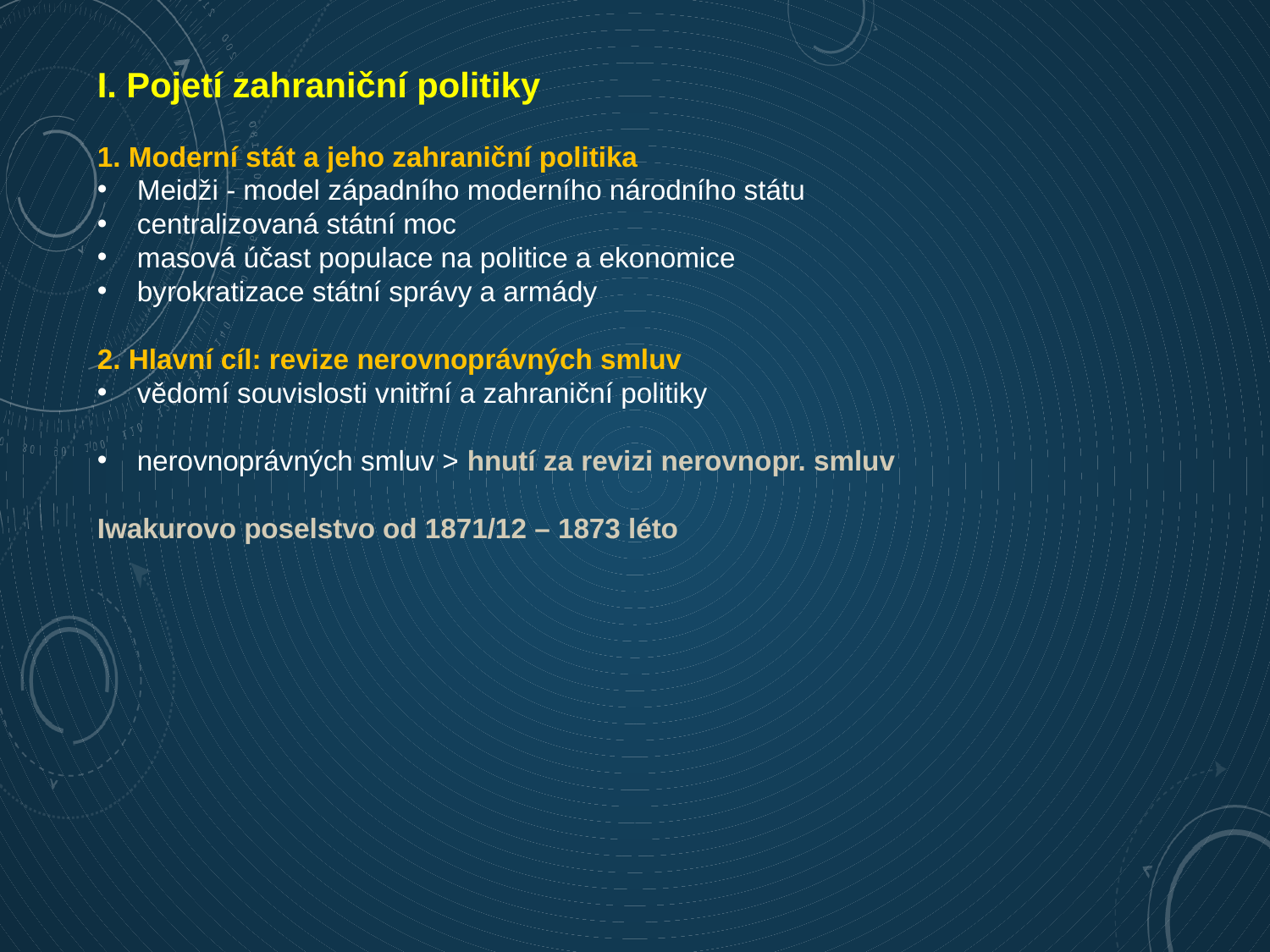

I. Pojetí zahraniční politiky

1. Moderní stát a jeho zahraniční politika
Meidži - model západního moderního národního státu
centralizovaná státní moc
masová účast populace na politice a ekonomice
byrokratizace státní správy a armády

2. Hlavní cíl: revize nerovnoprávných smluv
vědomí souvislosti vnitřní a zahraniční politiky

nerovnoprávných smluv > hnutí za revizi nerovnopr. smluv

Iwakurovo poselstvo od 1871/12 – 1873 léto